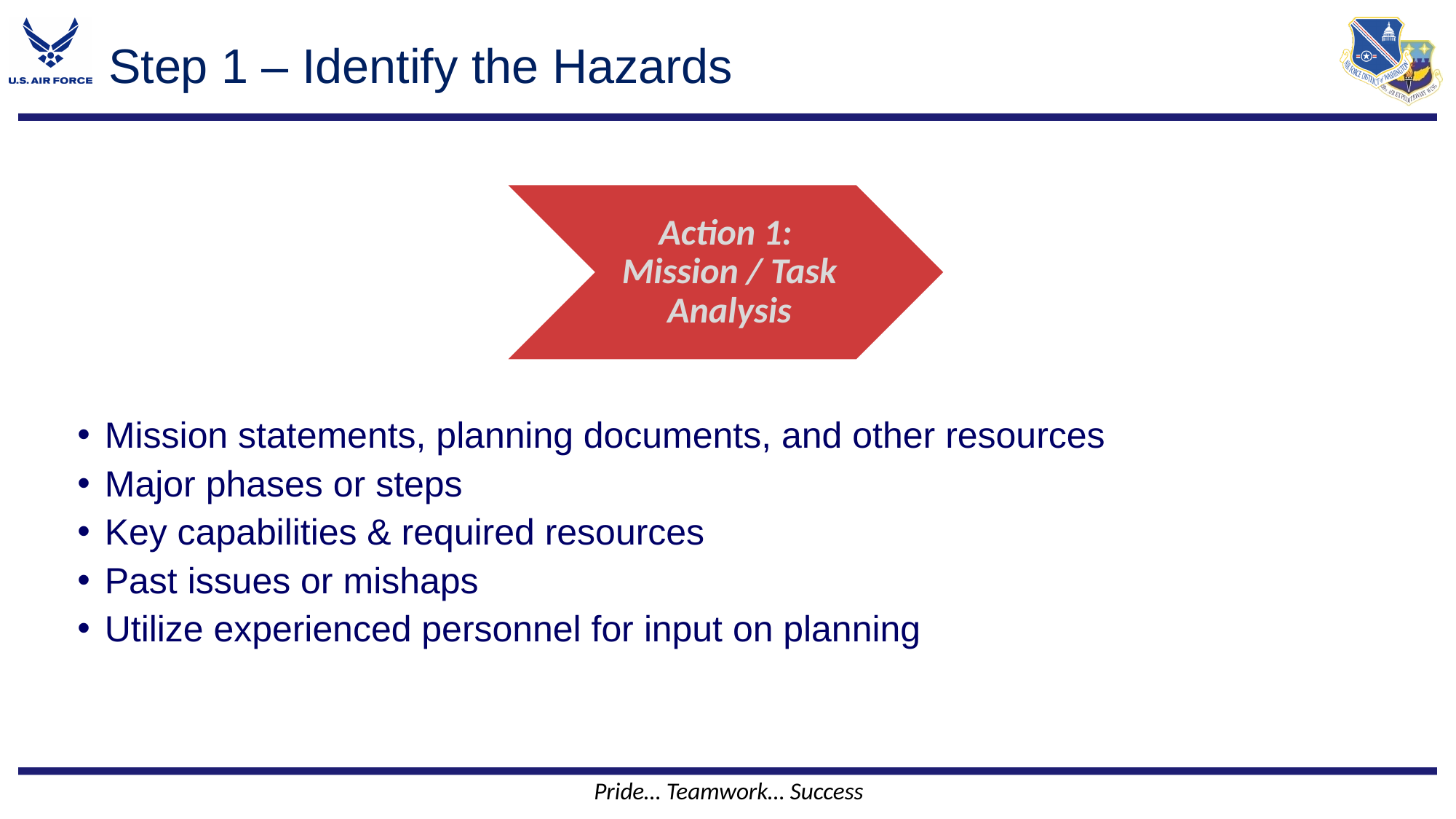

# Step 1 – Identify the Hazards
Action 1:
Mission / Task Analysis
Mission statements, planning documents, and other resources
Major phases or steps
Key capabilities & required resources
Past issues or mishaps
Utilize experienced personnel for input on planning